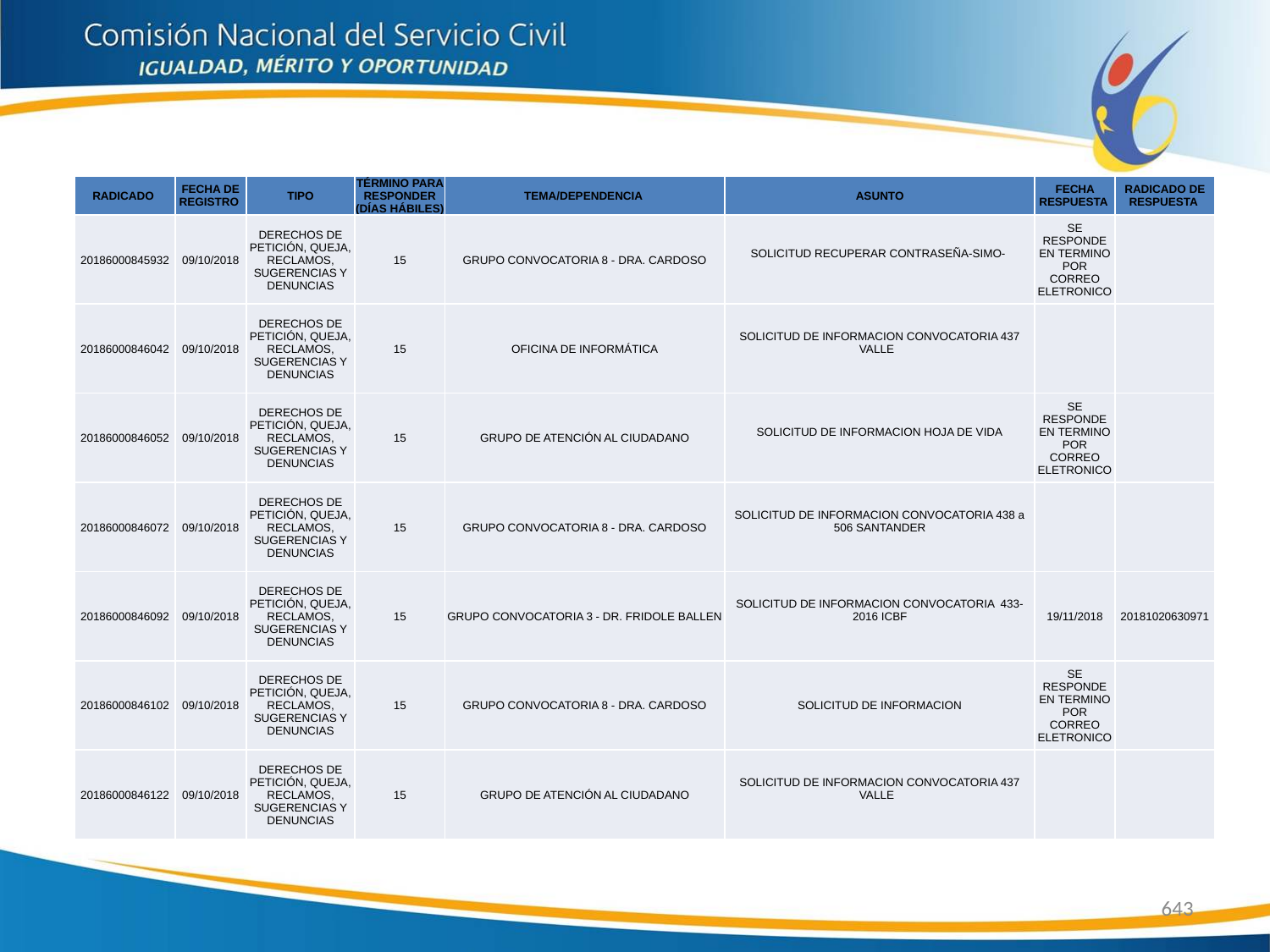

| RADICADO | FECHA DE REGISTRO | TIPO | TÉRMINO PARA RESPONDER (DÍAS HÁBILES) | TEMA/DEPENDENCIA | ASUNTO | FECHA RESPUESTA | RADICADO DE RESPUESTA |
| --- | --- | --- | --- | --- | --- | --- | --- |
| 20186000845932 | 09/10/2018 | DERECHOS DE PETICIÓN, QUEJA, RECLAMOS, SUGERENCIAS Y DENUNCIAS | 15 | GRUPO CONVOCATORIA 8 - DRA. CARDOSO | SOLICITUD RECUPERAR CONTRASEÑA-SIMO- | SE RESPONDE EN TERMINO POR CORREO ELETRONICO |  |
| 20186000846042 | 09/10/2018 | DERECHOS DE PETICIÓN, QUEJA, RECLAMOS, SUGERENCIAS Y DENUNCIAS | 15 | OFICINA DE INFORMÁTICA | SOLICITUD DE INFORMACION CONVOCATORIA 437 VALLE |  |  |
| 20186000846052 | 09/10/2018 | DERECHOS DE PETICIÓN, QUEJA, RECLAMOS, SUGERENCIAS Y DENUNCIAS | 15 | GRUPO DE ATENCIÓN AL CIUDADANO | SOLICITUD DE INFORMACION HOJA DE VIDA | SE RESPONDE EN TERMINO POR CORREO ELETRONICO |  |
| 20186000846072 | 09/10/2018 | DERECHOS DE PETICIÓN, QUEJA, RECLAMOS, SUGERENCIAS Y DENUNCIAS | 15 | GRUPO CONVOCATORIA 8 - DRA. CARDOSO | SOLICITUD DE INFORMACION CONVOCATORIA 438 a 506 SANTANDER |  |  |
| 20186000846092 | 09/10/2018 | DERECHOS DE PETICIÓN, QUEJA, RECLAMOS, SUGERENCIAS Y DENUNCIAS | 15 | GRUPO CONVOCATORIA 3 - DR. FRIDOLE BALLEN | SOLICITUD DE INFORMACION CONVOCATORIA 433-2016 ICBF | 19/11/2018 | 20181020630971 |
| 20186000846102 | 09/10/2018 | DERECHOS DE PETICIÓN, QUEJA, RECLAMOS, SUGERENCIAS Y DENUNCIAS | 15 | GRUPO CONVOCATORIA 8 - DRA. CARDOSO | SOLICITUD DE INFORMACION | SE RESPONDE EN TERMINO POR CORREO ELETRONICO |  |
| 20186000846122 | 09/10/2018 | DERECHOS DE PETICIÓN, QUEJA, RECLAMOS, SUGERENCIAS Y DENUNCIAS | 15 | GRUPO DE ATENCIÓN AL CIUDADANO | SOLICITUD DE INFORMACION CONVOCATORIA 437 VALLE |  |  |
643